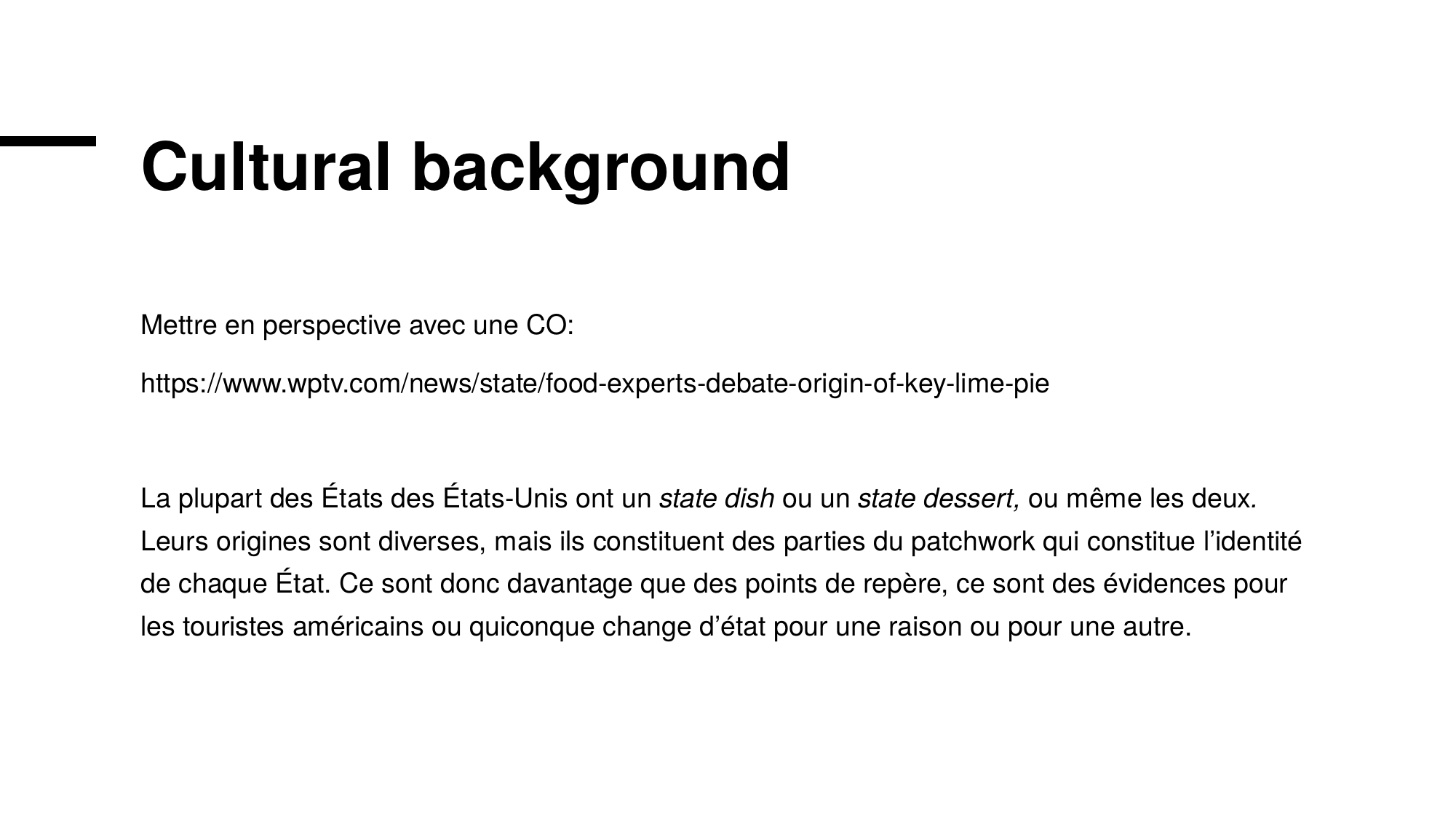

# Cultural background
Mettre en perspective avec une CO:
https://www.wptv.com/news/state/food-experts-debate-origin-of-key-lime-pie

La plupart des États des États-Unis ont un state dish ou un state dessert, ou même les deux. Leurs origines sont diverses, mais ils constituent des parties du patchwork qui constitue l’identité de chaque État. Ce sont donc davantage que des points de repère, ce sont des évidences pour les touristes américains ou quiconque change d’état pour une raison ou pour une autre.